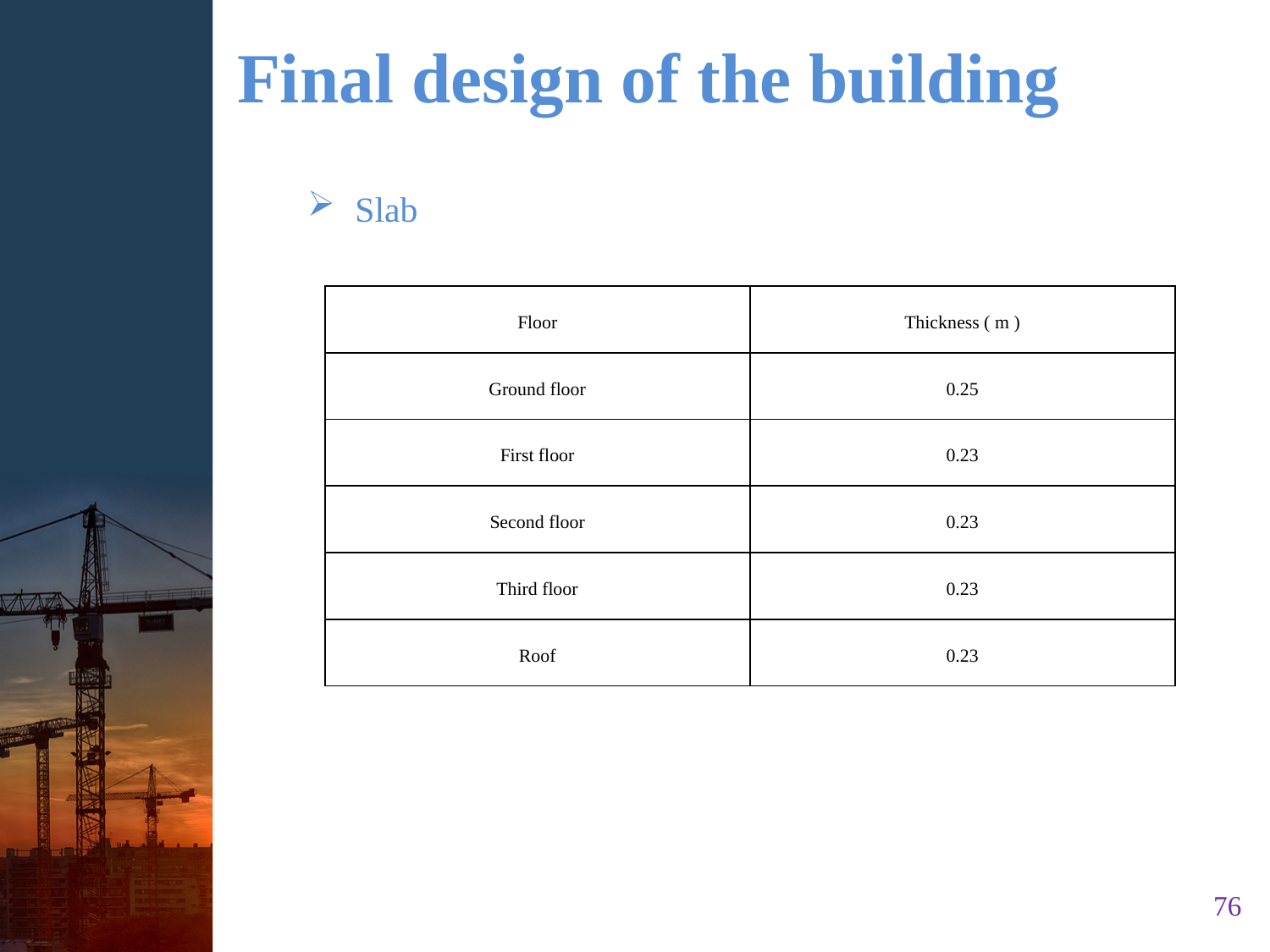

# Final design of the building
Slab
| Floor | Thickness ( m ) |
| --- | --- |
| Ground floor | 0.25 |
| First floor | 0.23 |
| Second floor | 0.23 |
| Third floor | 0.23 |
| Roof | 0.23 |
76